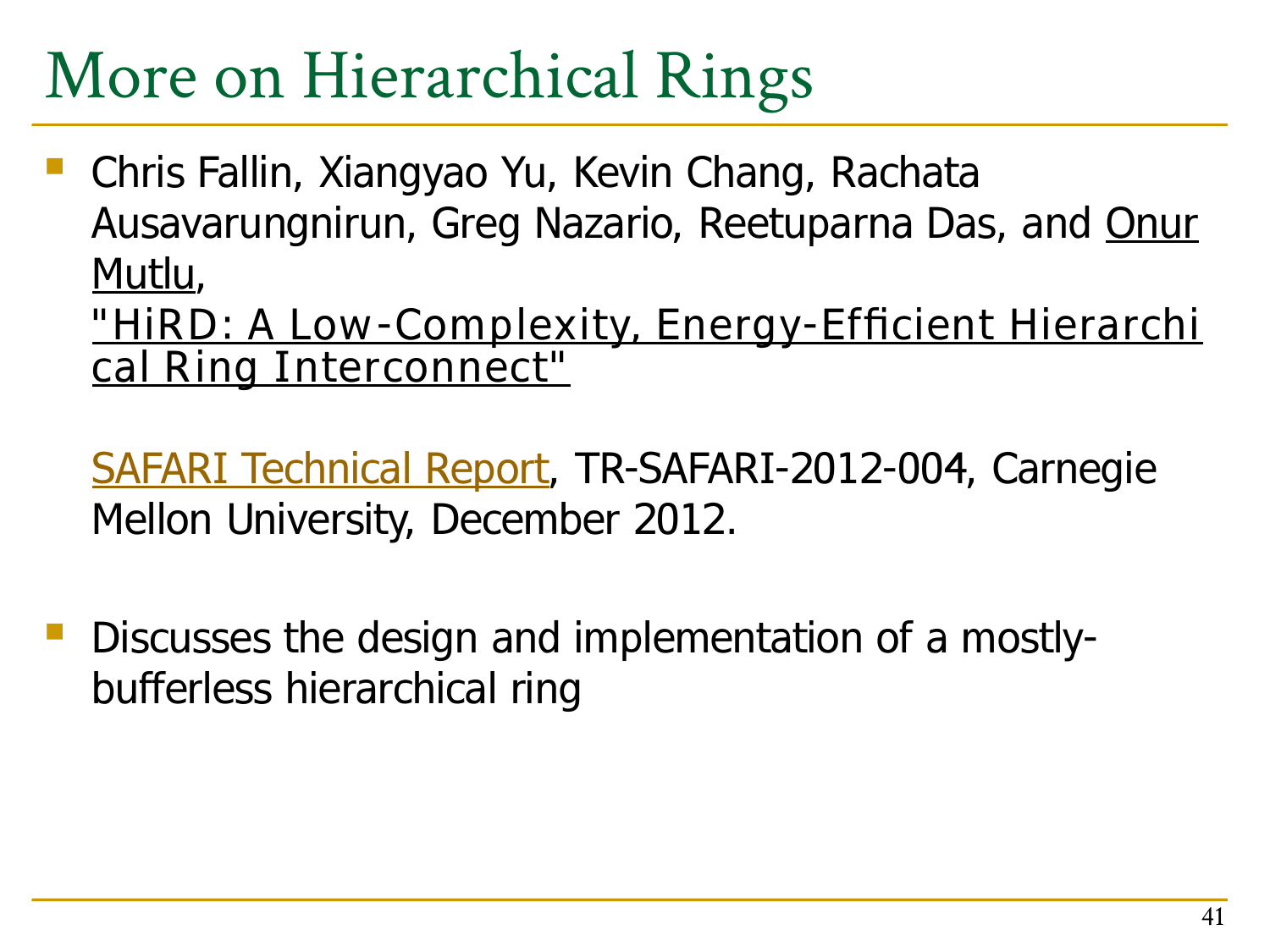

# More on Hierarchical Rings
Chris Fallin, Xiangyao Yu, Kevin Chang, Rachata Ausavarungnirun, Greg Nazario, Reetuparna Das, and Onur Mutlu,
"HiRD: A Low-Complexity, Energy-Efficient Hierarchical Ring Interconnect"
SAFARI Technical Report, TR-SAFARI-2012-004, Carnegie Mellon University, December 2012.

Discusses the design and implementation of a mostly-bufferless hierarchical ring
41